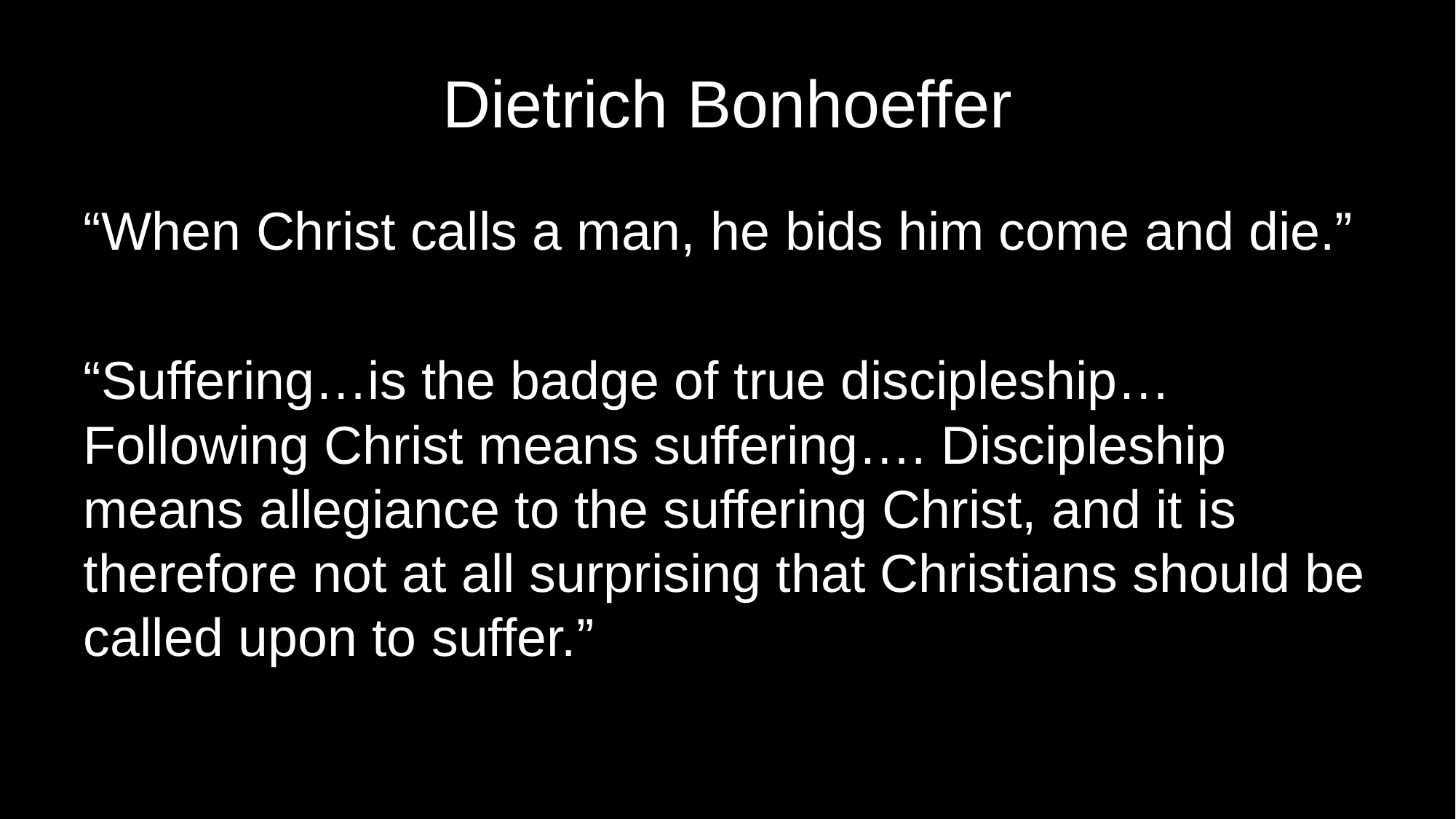

# Dietrich Bonhoeffer
“When Christ calls a man, he bids him come and die.”

“Suffering…is the badge of true discipleship…Following Christ means suffering…. Discipleship means allegiance to the suffering Christ, and it is therefore not at all surprising that Christians should be called upon to suffer.”